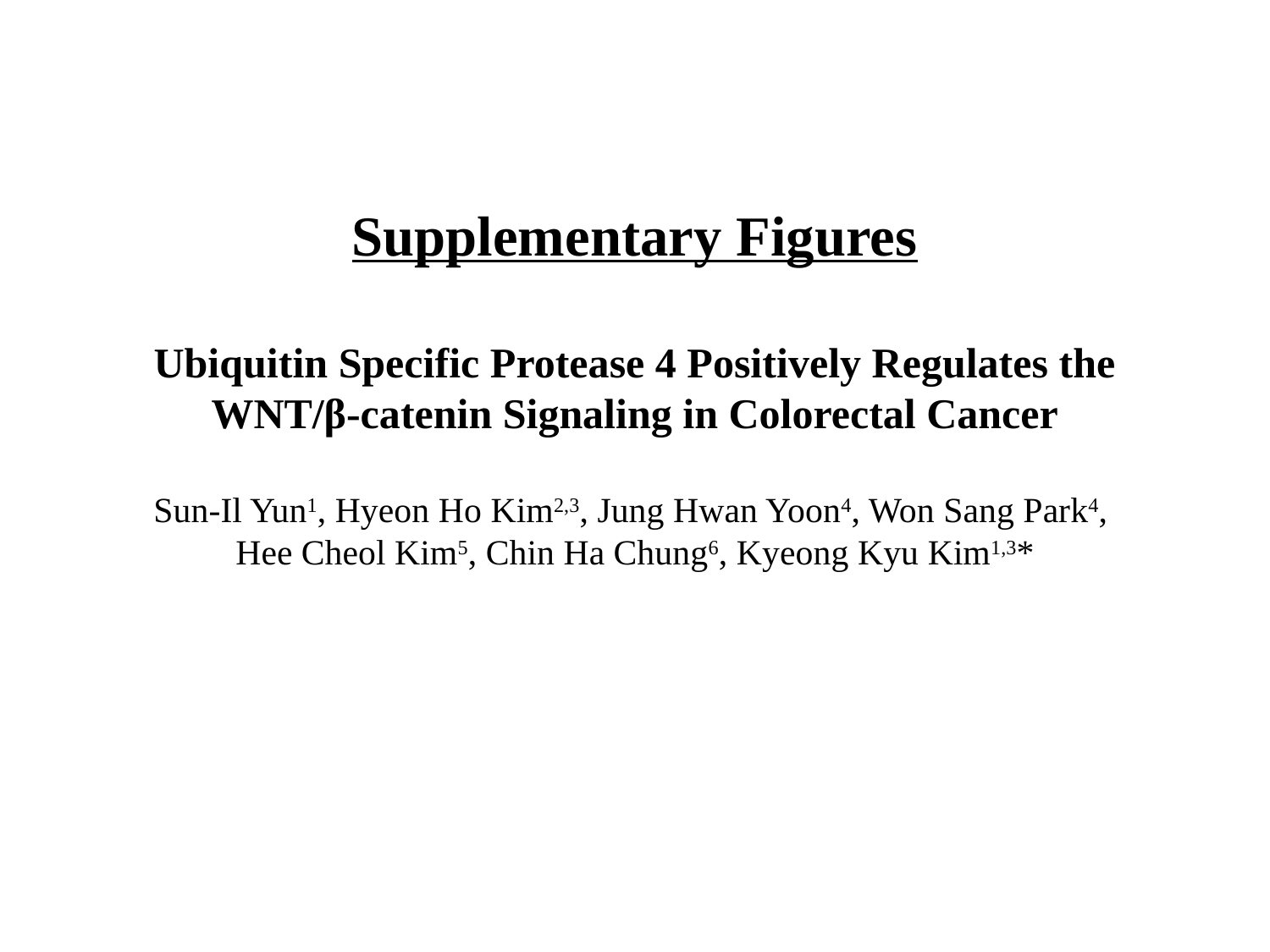

Supplementary Figures
Ubiquitin Specific Protease 4 Positively Regulates the WNT/β-catenin Signaling in Colorectal Cancer
 
Sun-Il Yun1, Hyeon Ho Kim2,3, Jung Hwan Yoon4, Won Sang Park4,
Hee Cheol Kim5, Chin Ha Chung6, Kyeong Kyu Kim1,3*